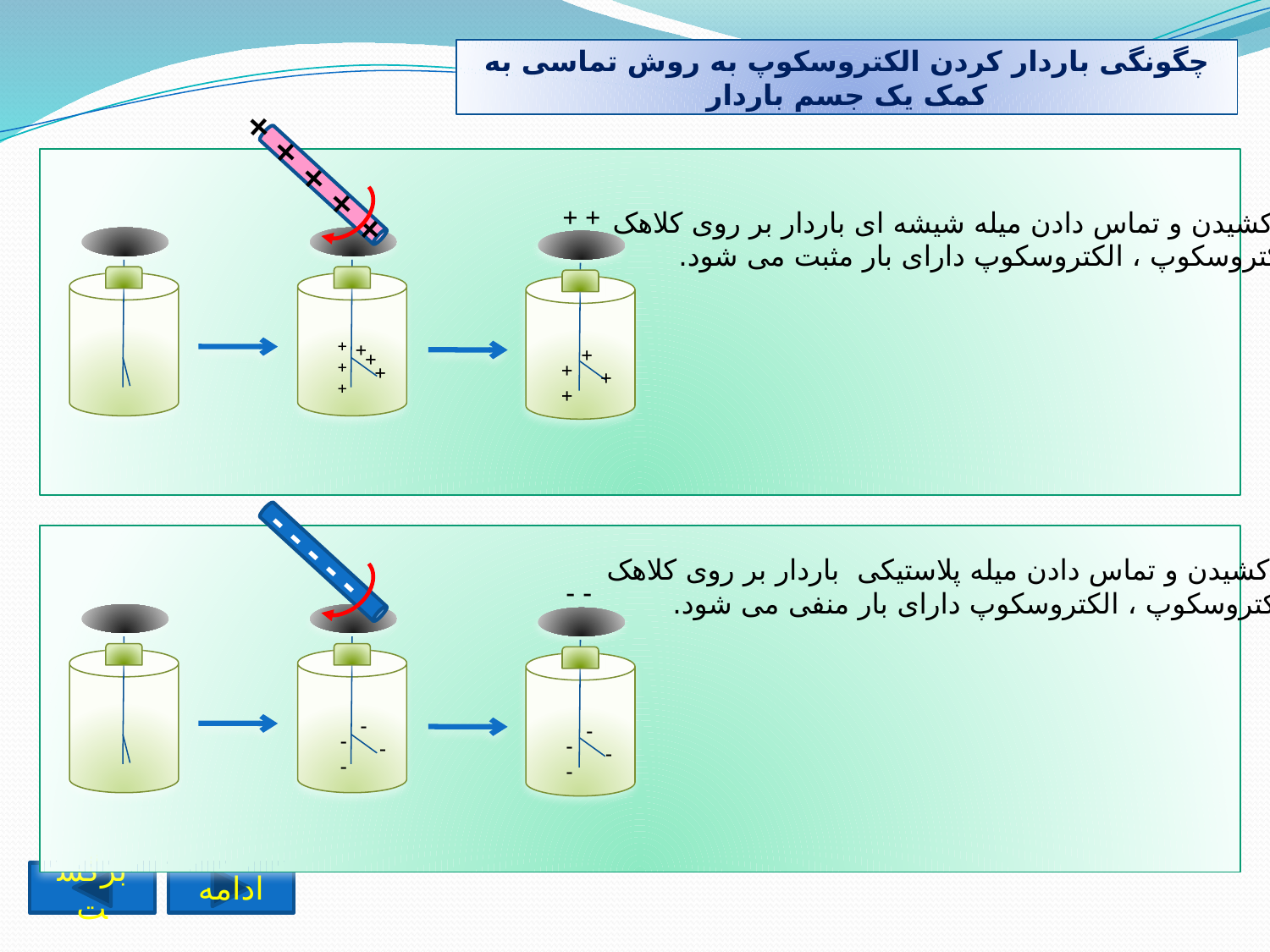

چگونگی باردار کردن الکتروسکوپ به روش تماسی به کمک یک جسم باردار

+ + + + +

+ +

+
+
+
+
+
+
+
+
+
با کشیدن و تماس دادن میله شیشه ای باردار بر روی کلاهک
الکتروسکوپ ، الکتروسکوپ دارای بار مثبت می شود.
+

- - - - -

- -

-
-
-
-
-
-
-
-
با کشیدن و تماس دادن میله پلاستیکی  باردار بر روی کلاهک
الکتروسکوپ ، الکتروسکوپ دارای بار منفی می شود.
برگشت
ادامه